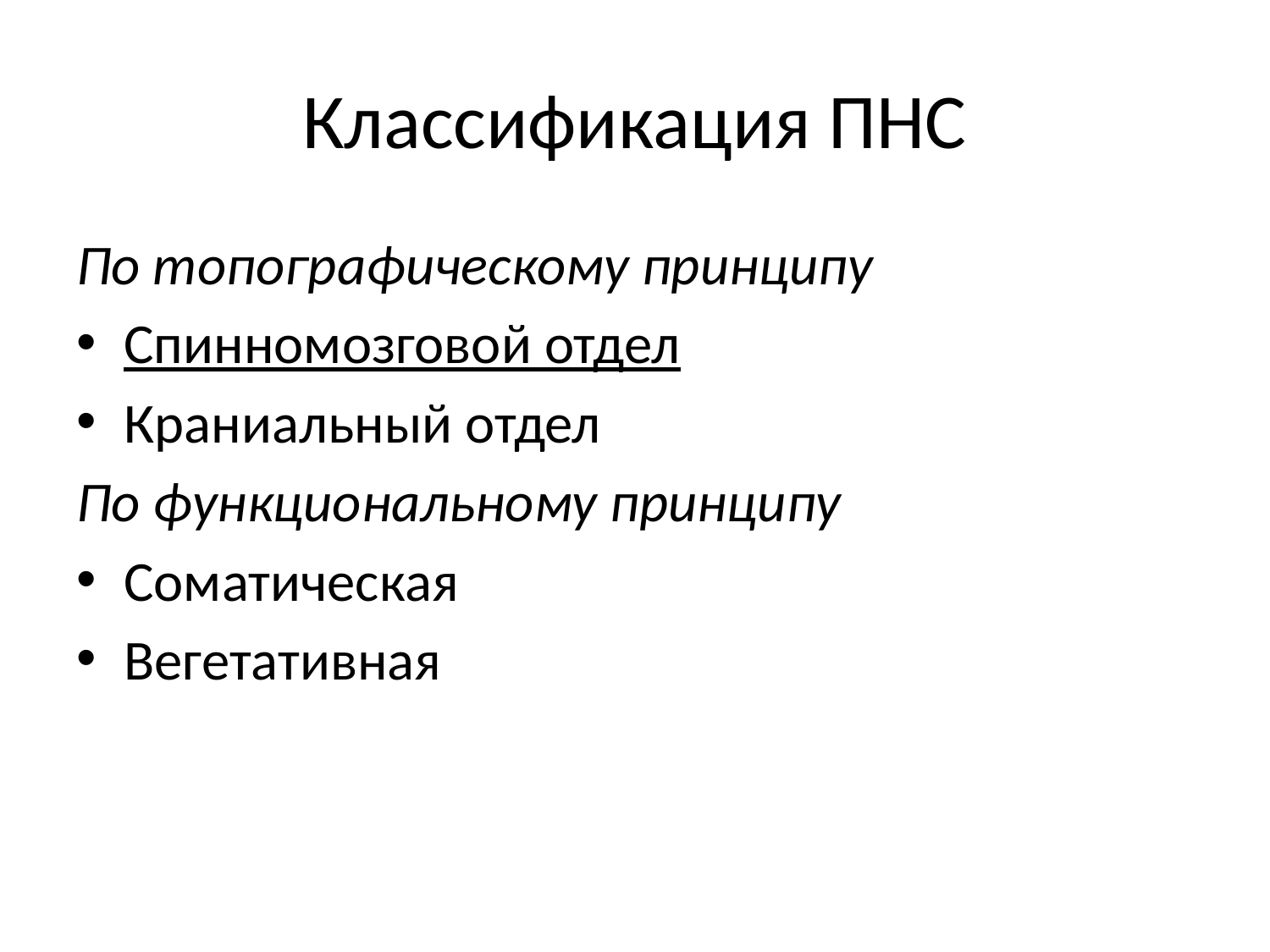

# Классификация ПНС
По топографическому принципу
Спинномозговой отдел
Краниальный отдел
По функциональному принципу
Соматическая
Вегетативная